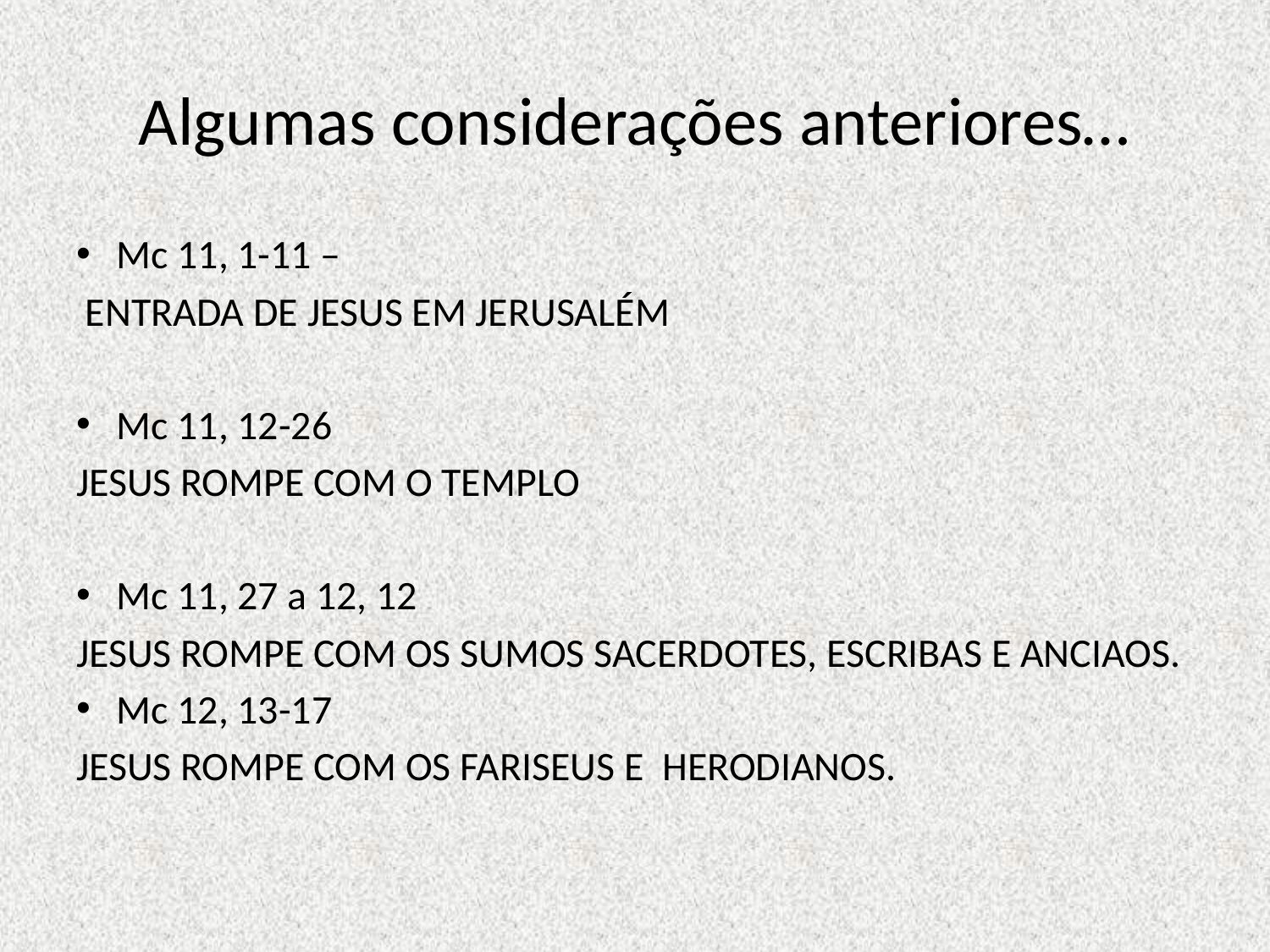

# Algumas considerações anteriores…
Mc 11, 1-11 –
 ENTRADA DE JESUS EM JERUSALÉM

Mc 11, 12-26
JESUS ROMPE COM O TEMPLO

Mc 11, 27 a 12, 12
JESUS ROMPE COM OS SUMOS SACERDOTES, ESCRIBAS E ANCIAOS.
Mc 12, 13-17
JESUS ROMPE COM OS FARISEUS E  HERODIANOS.